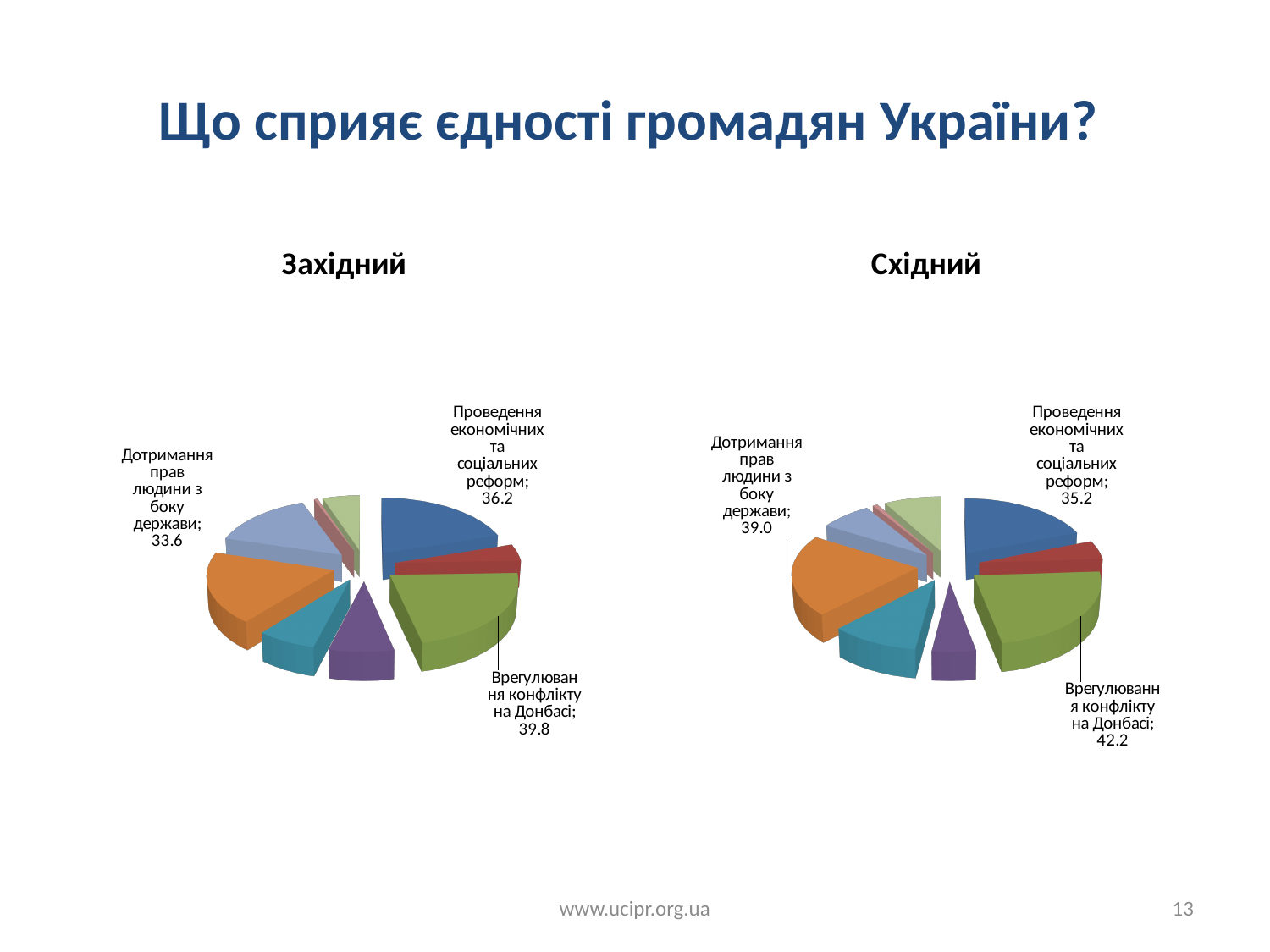

# Що сприяє єдності громадян України?

[unsupported chart]

[unsupported chart]

www.ucipr.org.ua
13